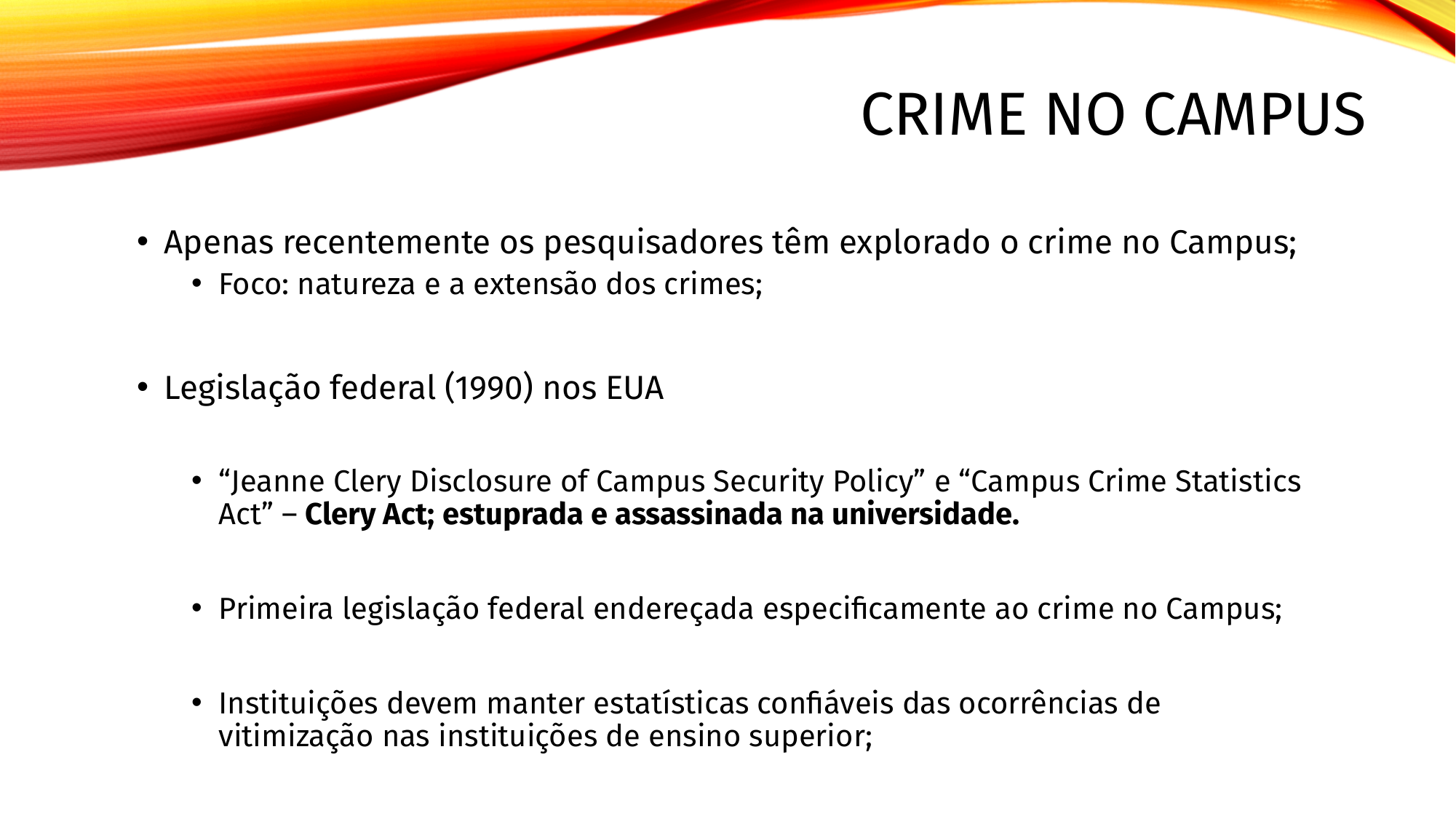

# Crime no Campus
Apenas recentemente os pesquisadores têm explorado o crime no Campus;
Foco: natureza e a extensão dos crimes;

Legislação federal (1990) nos EUA

“Jeanne Clery Disclosure of Campus Security Policy” e “Campus Crime Statistics Act” – Clery Act; estuprada e assassinada na universidade.

Primeira legislação federal endereçada especificamente ao crime no Campus;

Instituições devem manter estatísticas confiáveis das ocorrências de vitimização nas instituições de ensino superior;